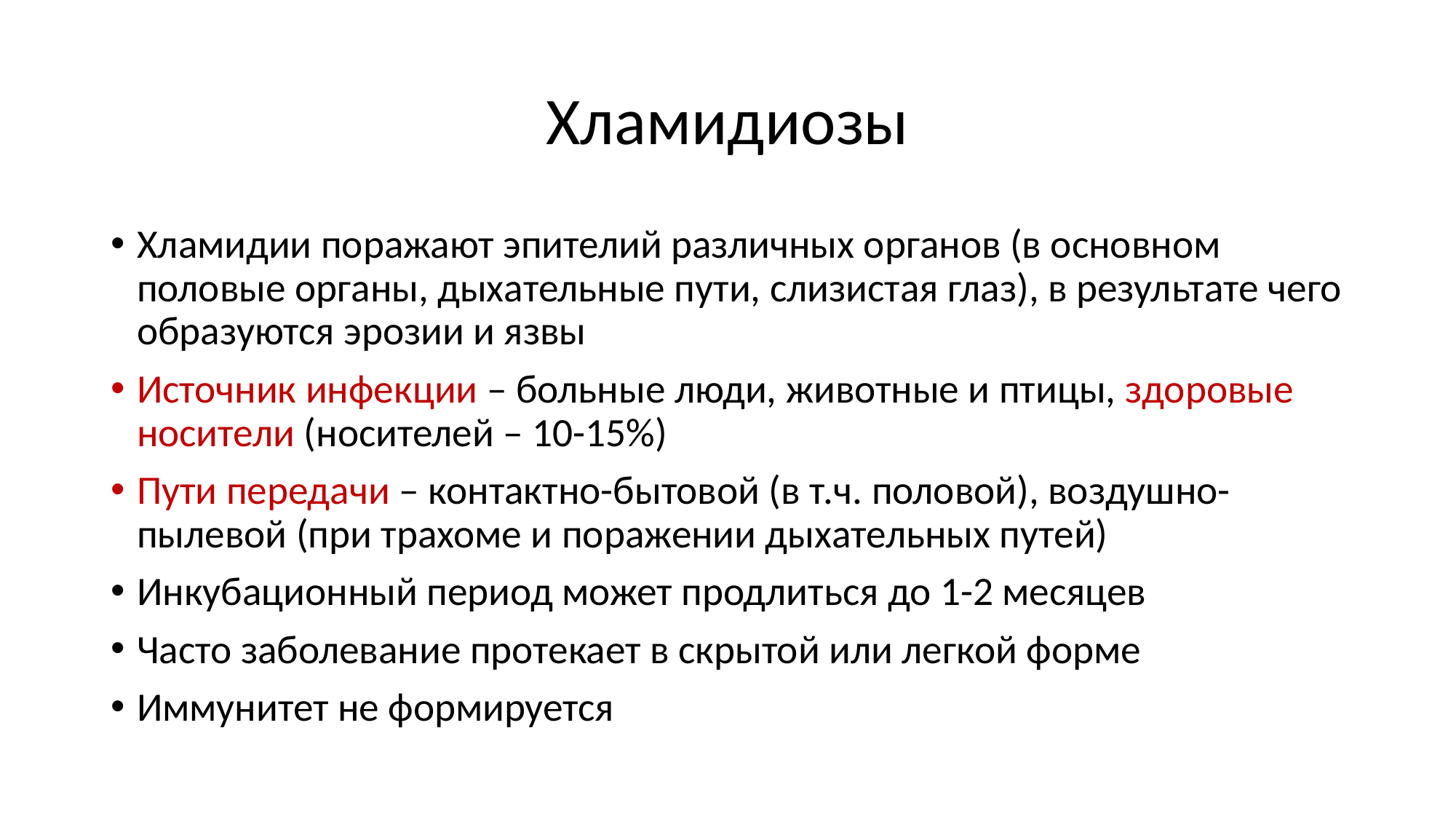

# Хламидиозы
Хламидии поражают эпителий различных органов (в основном половые органы, дыхательные пути, слизистая глаз), в результате чего образуются эрозии и язвы
Источник инфекции – больные люди, животные и птицы, здоровые носители (носителей – 10-15%)
Пути передачи – контактно-бытовой (в т.ч. половой), воздушно-пылевой (при трахоме и поражении дыхательных путей)
Инкубационный период может продлиться до 1-2 месяцев
Часто заболевание протекает в скрытой или легкой форме
Иммунитет не формируется